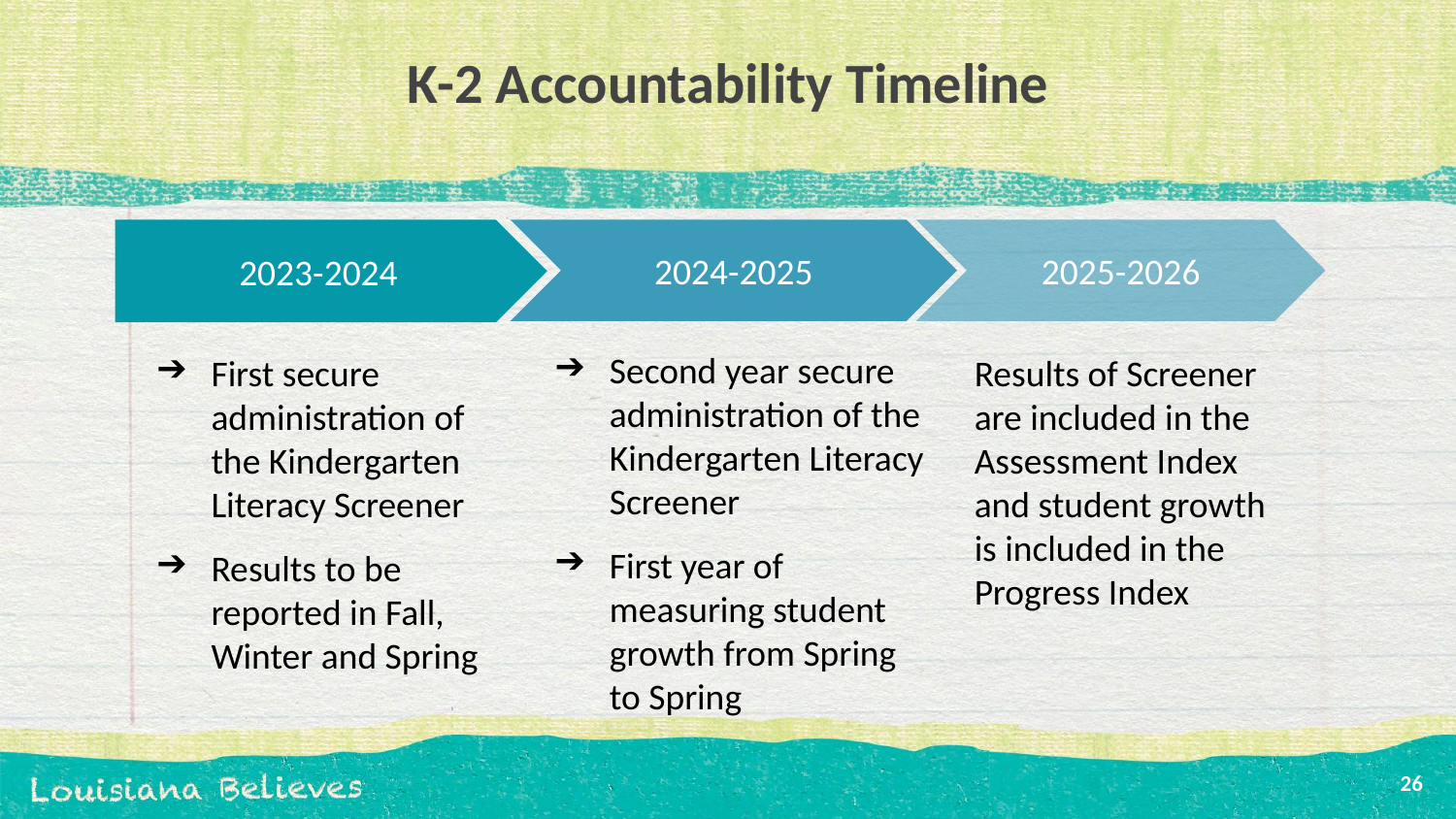

# K-2 Accountability Timeline
2023-2024
First secure administration of the Kindergarten Literacy Screener
Results to be reported in Fall, Winter and Spring

2025-2026
Results of Screener are included in the Assessment Index and student growth is included in the Progress Index

2024-2025
Second year secure administration of the Kindergarten Literacy Screener
First year of measuring student growth from Spring to Spring